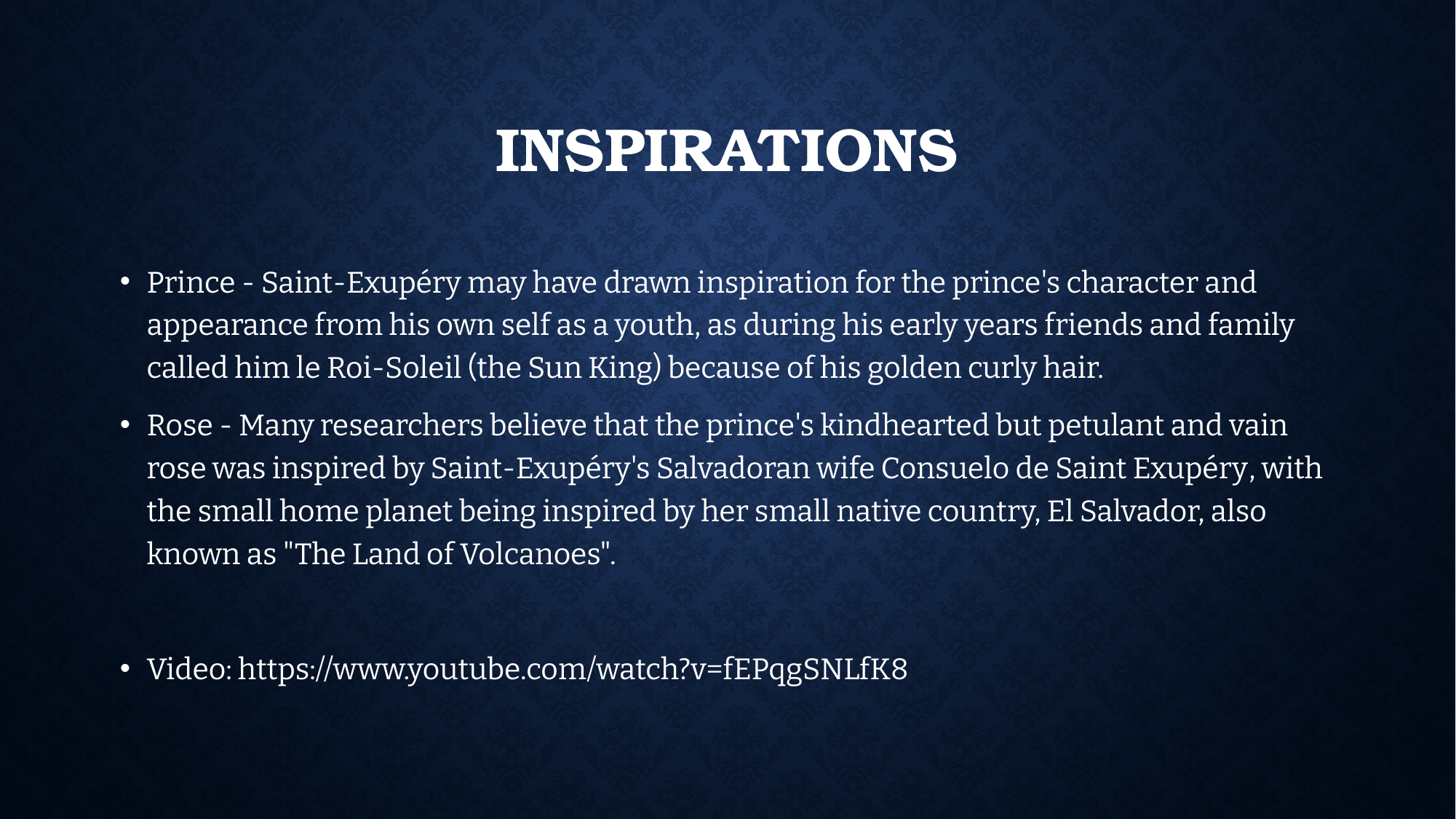

# Inspirations
Prince - Saint-Exupéry may have drawn inspiration for the prince's character and           appearance from his own self as a youth, as during his early years friends and family called him le Roi-Soleil (the Sun King) because of his golden curly hair.
Rose - Many researchers believe that the prince's kindhearted but petulant and vain rose was inspired by Saint-Exupéry's Salvadoran wife Consuelo de Saint Exupéry, with the small home planet being inspired by her small native country, El Salvador, also known as "The Land of Volcanoes".

Video: https://www.youtube.com/watch?v=fEPqgSNLfK8